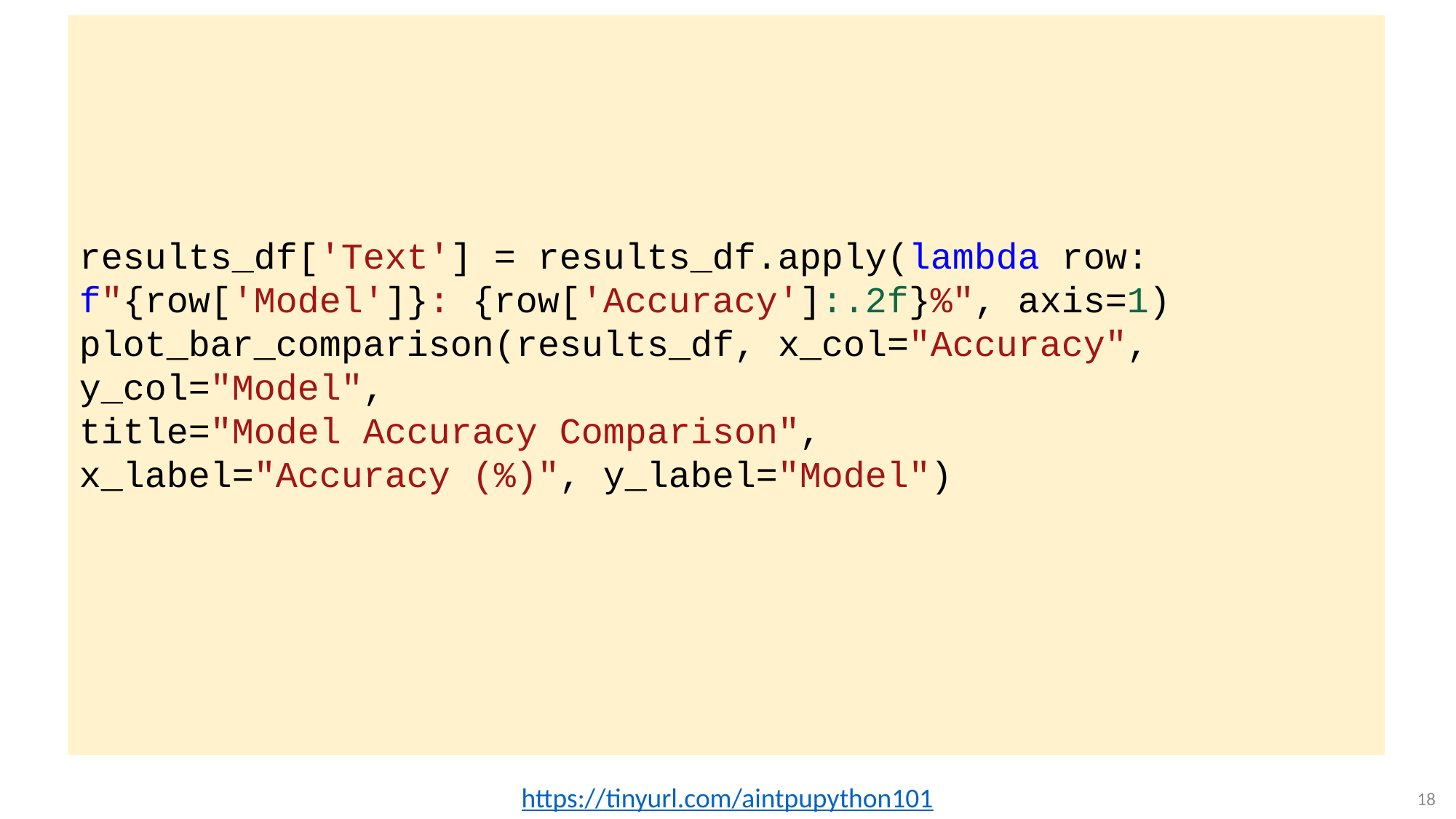

results_df['Text'] = results_df.apply(lambda row: f"{row['Model']}: {row['Accuracy']:.2f}%", axis=1)
plot_bar_comparison(results_df, x_col="Accuracy", y_col="Model",
title="Model Accuracy Comparison",
x_label="Accuracy (%)", y_label="Model")

https://tinyurl.com/aintpupython101
18